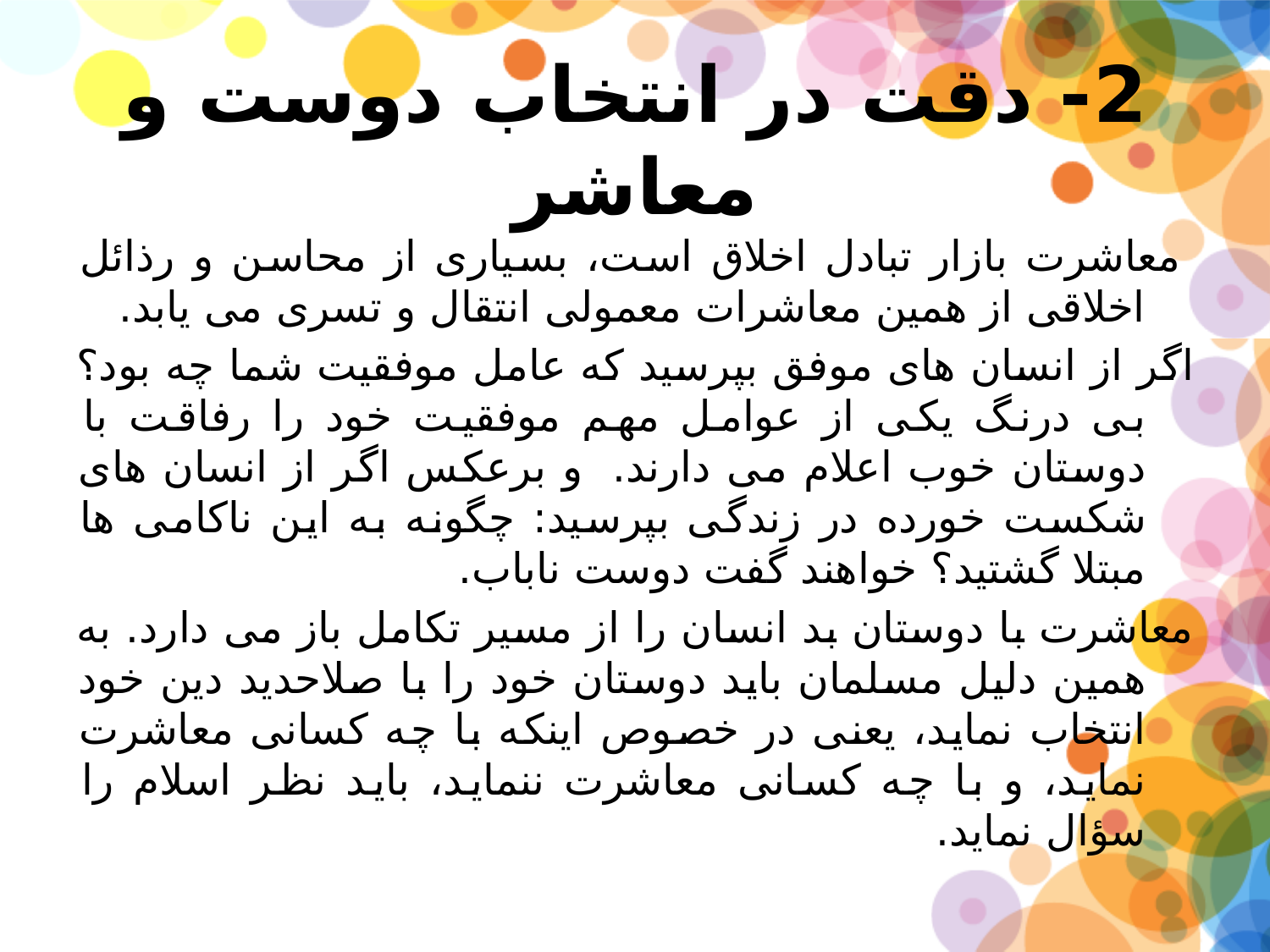

# 2- دقت در انتخاب دوست و معاشر
 معاشرت بازار تبادل اخلاق است، بسیاری از محاسن و رذائل اخلاقی از همین معاشرات معمولی انتقال و تسری می یابد.
اگر از انسان های موفق بپرسید که عامل موفقیت شما چه بود؟ بی درنگ یکی از عوامل مهم موفقیت خود را رفاقت با دوستان خوب اعلام می دارند.  و برعکس اگر از انسان های شکست خورده در زندگی بپرسید: چگونه به این ناکامی ها مبتلا گشتید؟ خواهند گفت دوست ناباب.
معاشرت با دوستان بد انسان را از مسیر تکامل باز می دارد. به همین دلیل مسلمان باید دوستان خود را با صلاحدید دین خود انتخاب نماید، یعنی در خصوص اینکه با چه کسانی معاشرت نماید، و با چه کسانی معاشرت ننماید، باید نظر اسلام را سؤال نماید.